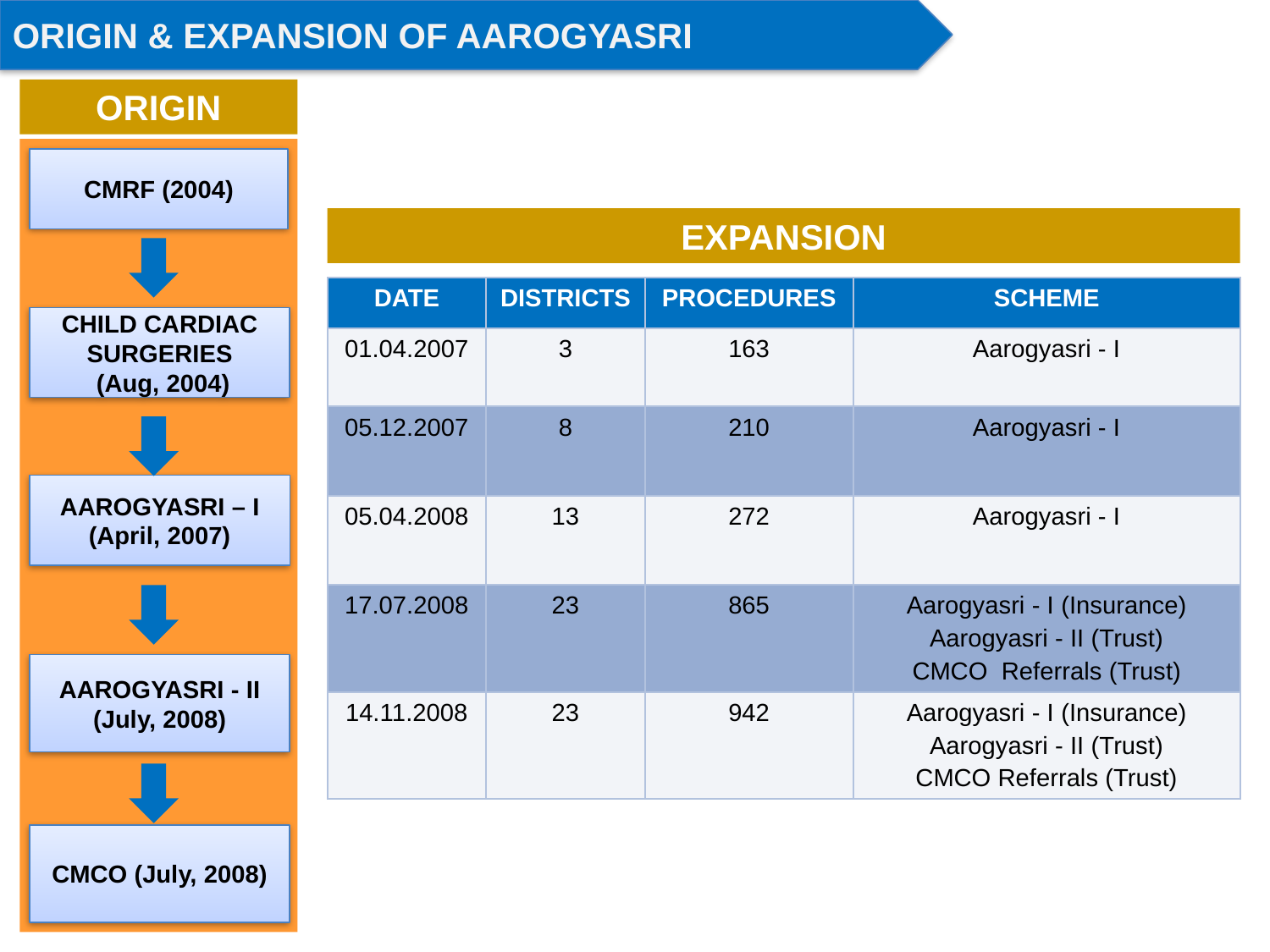

ORIGIN & EXPANSION OF AAROGYASRI
ORIGIN

CMRF (2004)
EXPANSION

| DATE | DISTRICTS | PROCEDURES | SCHEME |
| --- | --- | --- | --- |
| 01.04.2007 | 3 | 163 | Aarogyasri - I |
| 05.12.2007 | 8 | 210 | Aarogyasri - I |
| 05.04.2008 | 13 | 272 | Aarogyasri - I |
| 17.07.2008 | 23 | 865 | Aarogyasri - I (Insurance) Aarogyasri - II (Trust) CMCO Referrals (Trust) |
| 14.11.2008 | 23 | 942 | Aarogyasri - I (Insurance) Aarogyasri - II (Trust) CMCO Referrals (Trust) |
CHILD CARDIAC
SURGERIES
 (Aug, 2004)

AAROGYASRI – I
(April, 2007)

AAROGYASRI - II
(July, 2008)

CMCO (July, 2008)